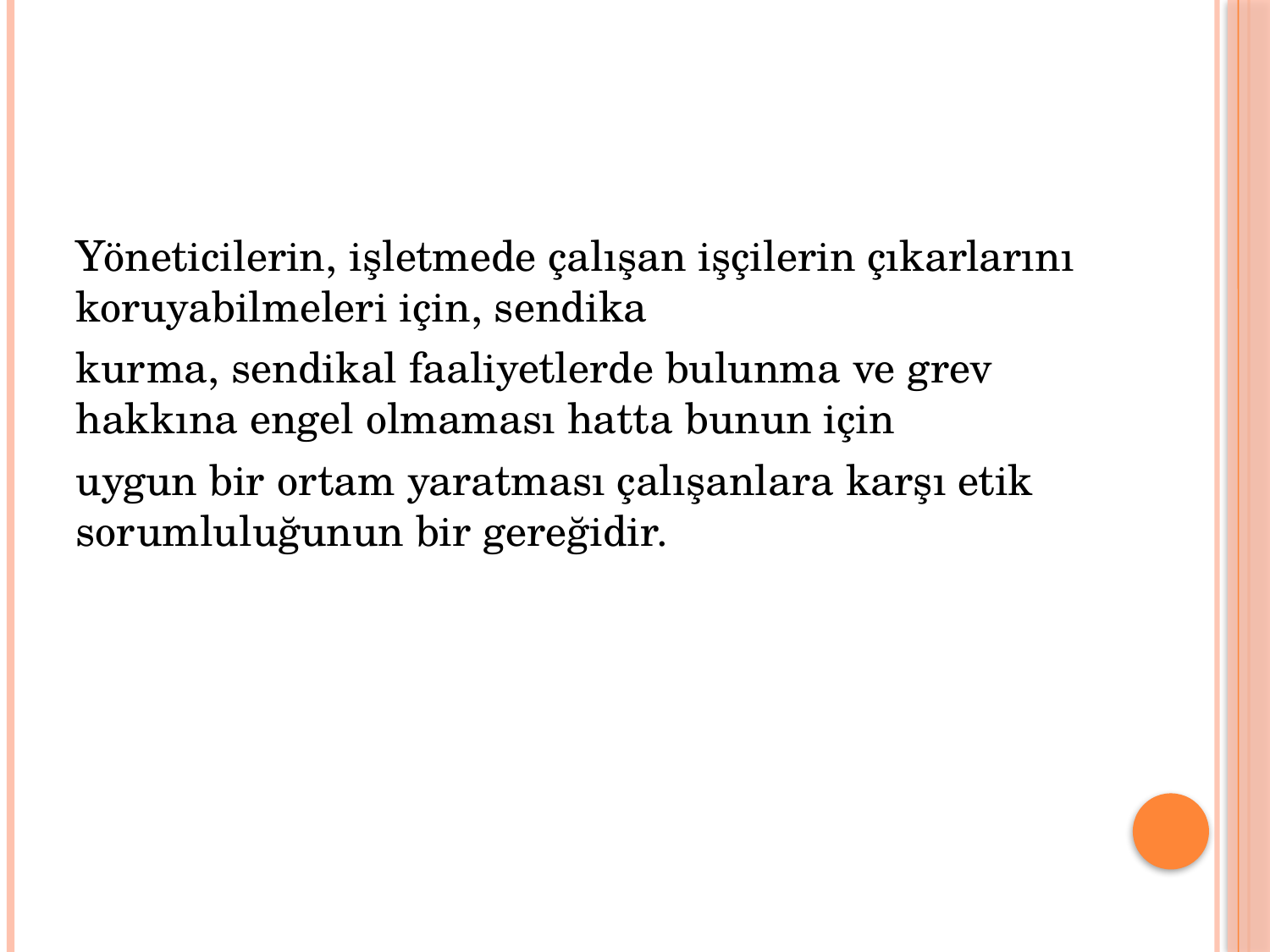

#
Yöneticilerin, işletmede çalışan işçilerin çıkarlarını koruyabilmeleri için, sendika
kurma, sendikal faaliyetlerde bulunma ve grev hakkına engel olmaması hatta bunun için
uygun bir ortam yaratması çalışanlara karşı etik sorumluluğunun bir gereğidir.